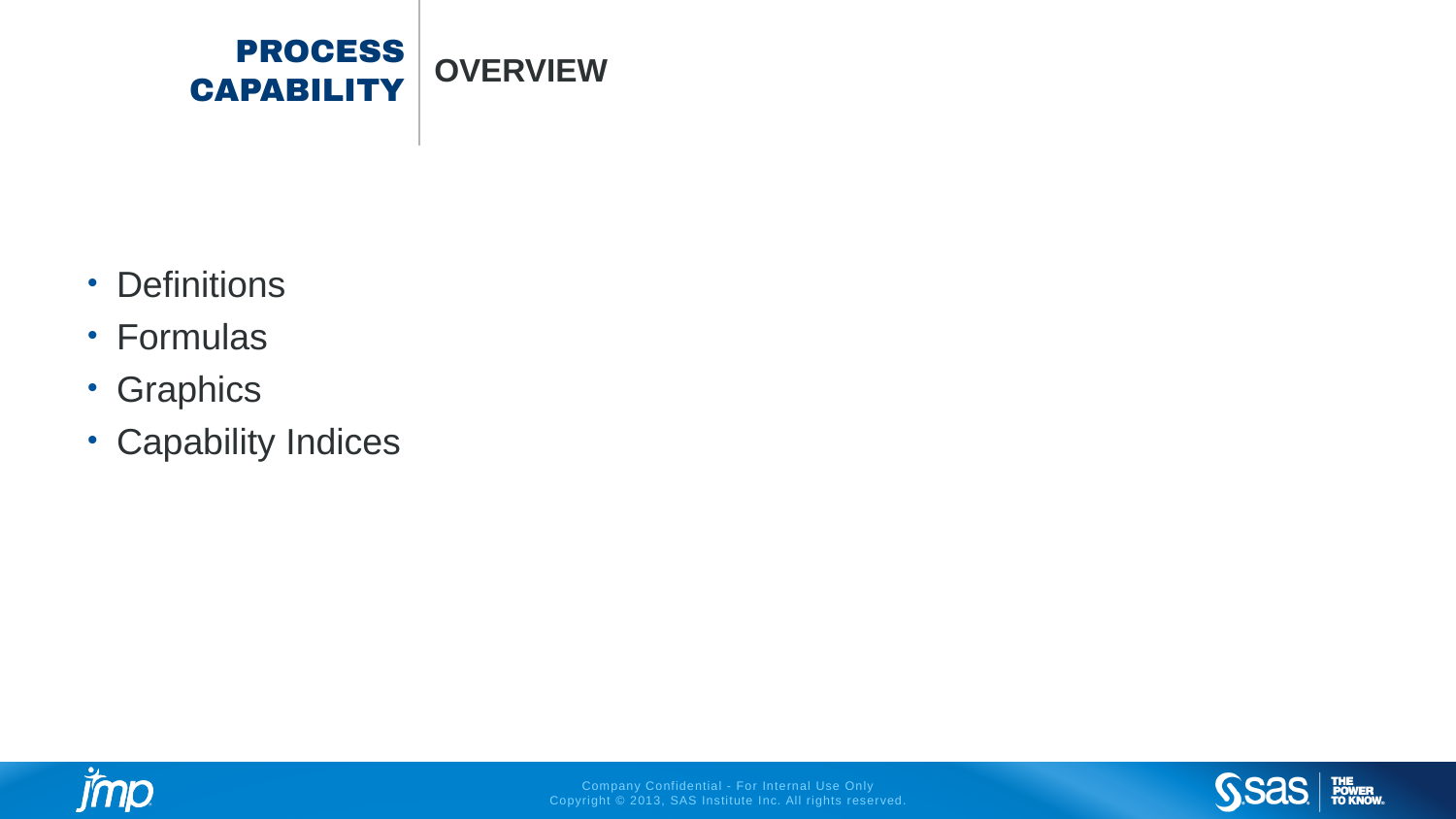

# Process capability
overview
Definitions
Formulas
Graphics
Capability Indices